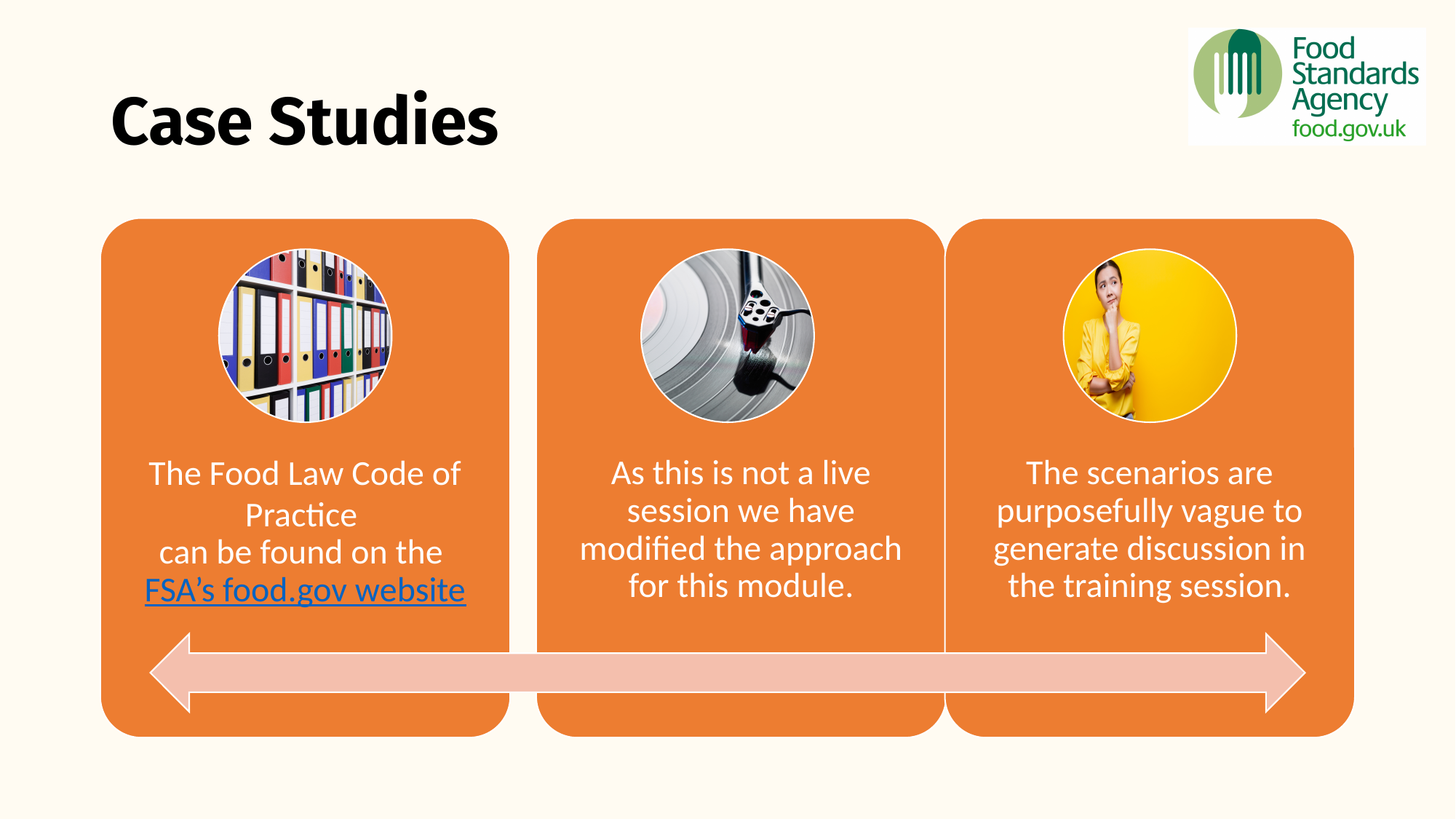

# Case Studies
The Food Law Code of Practice
can be found on the FSA’s food.gov website
As this is not a live session we have modified the approach for this module.
The scenarios are purposefully vague to generate discussion in the training session.